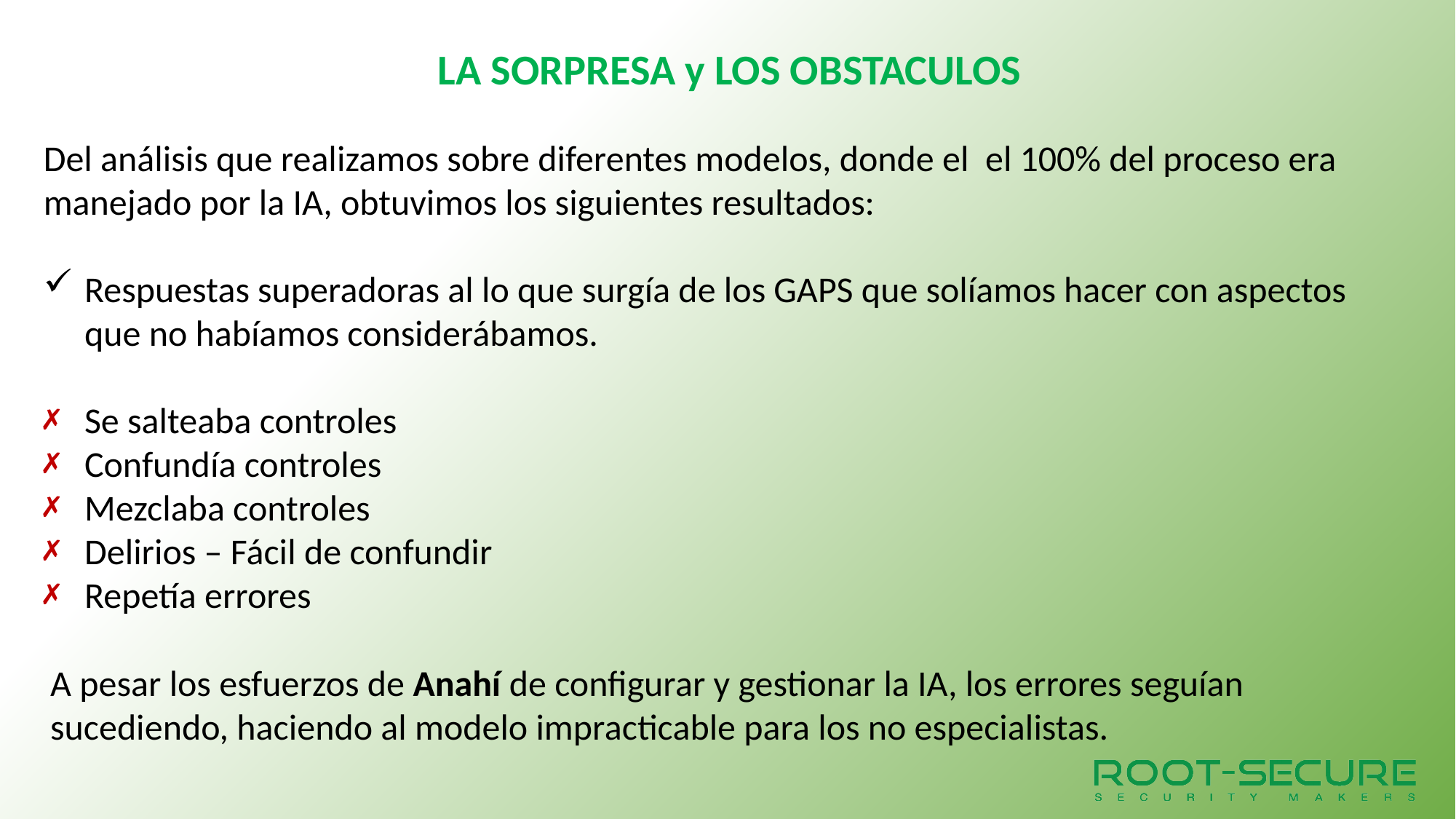

LA SORPRESA y LOS OBSTACULOS
Del análisis que realizamos sobre diferentes modelos, donde el  el 100% del proceso era manejado por la IA, obtuvimos los siguientes resultados:

Respuestas superadoras al lo que surgía de los GAPS que solíamos hacer con aspectos que no habíamos considerábamos.

Se salteaba controles
Confundía controles
Mezclaba controles
Delirios – Fácil de confundir
Repetía errores
A pesar los esfuerzos de Anahí de configurar y gestionar la IA, los errores seguían sucediendo, haciendo al modelo impracticable para los no especialistas.